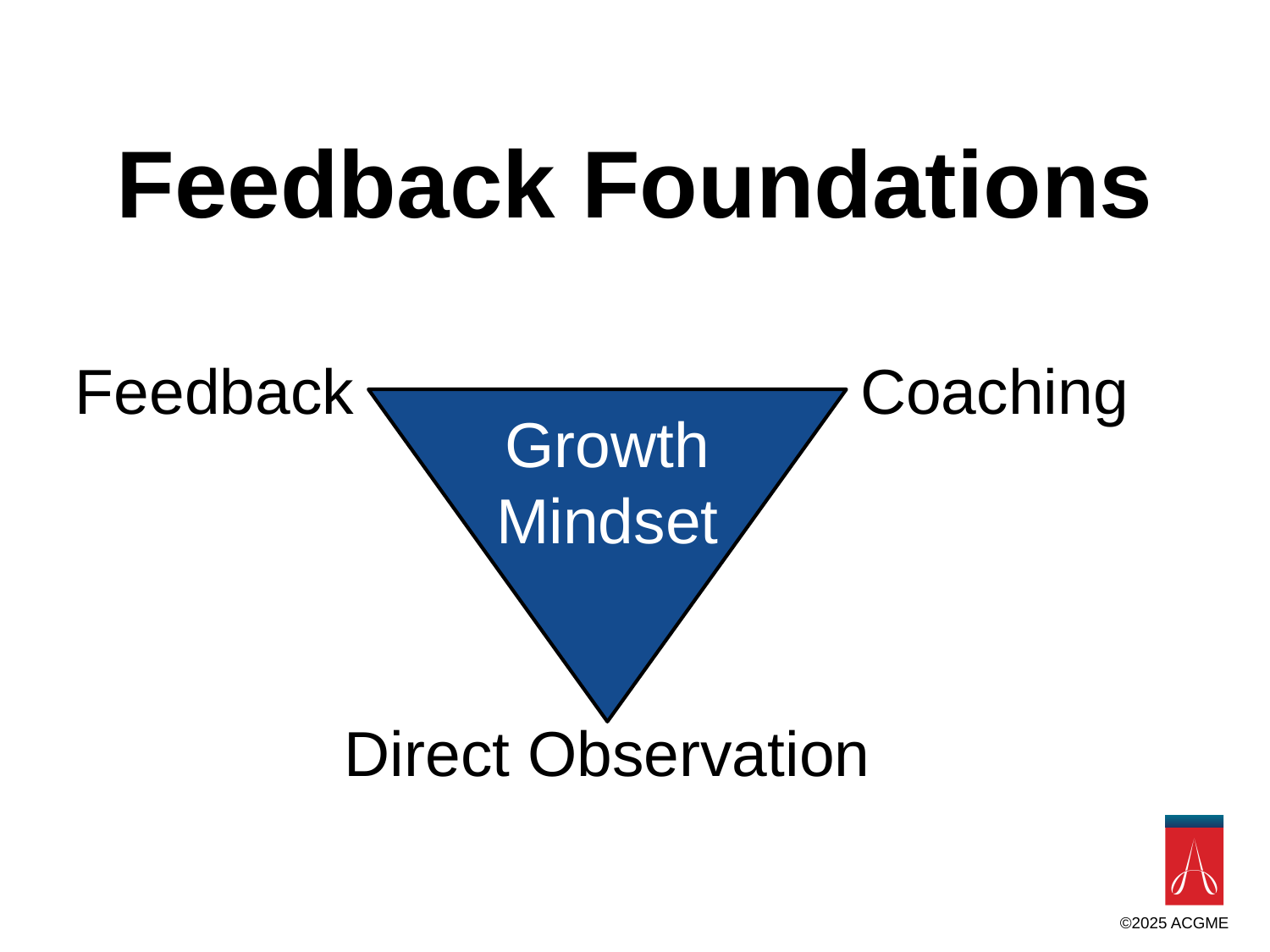

Feedback Foundations
Feedback
Coaching

Growth Mindset
Direct Observation